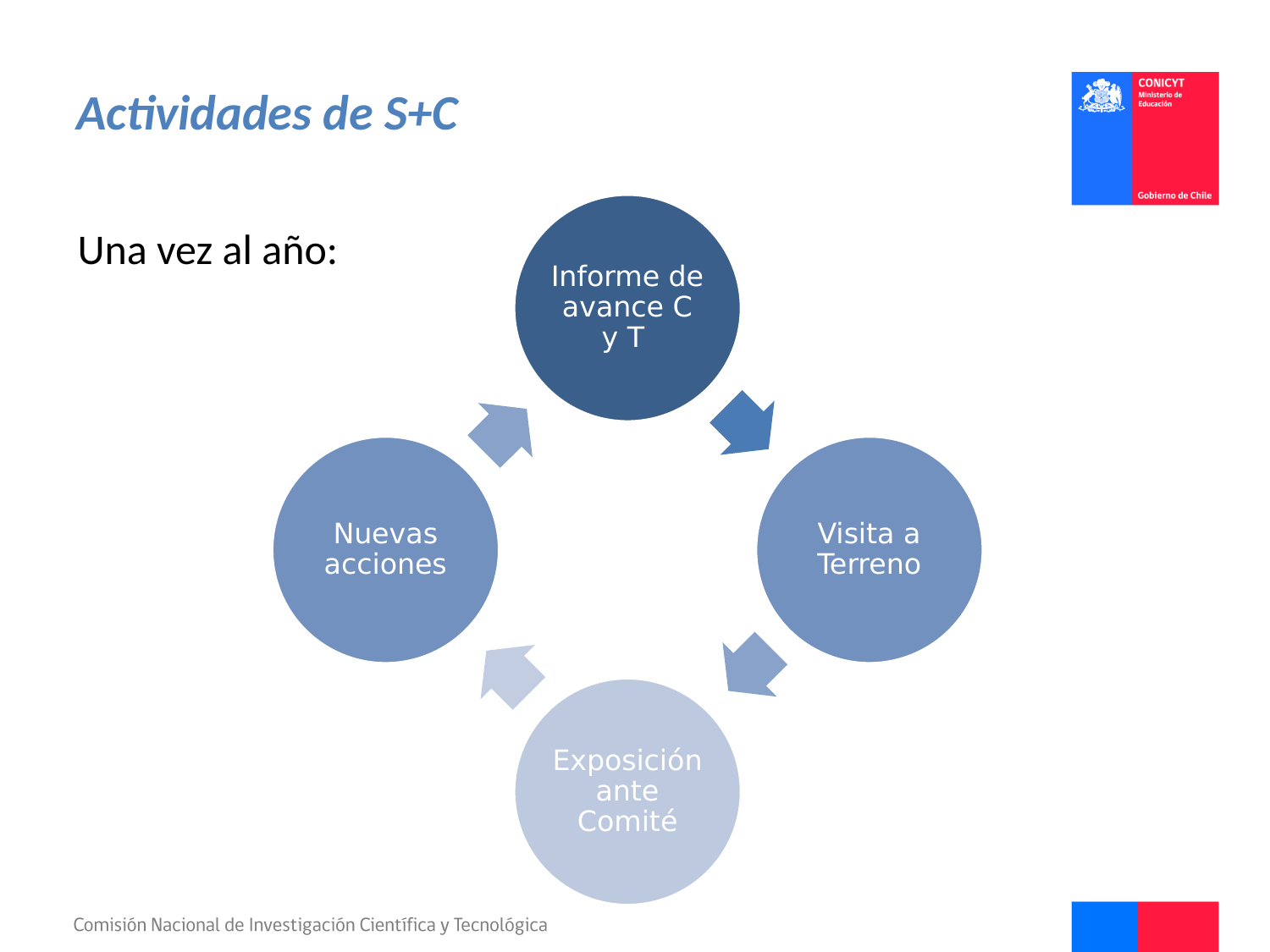

# Actividades de S+C
Informe de avance C y T

Visita a Terreno

Exposición ante Comité

Nuevas acciones

Una vez al año: